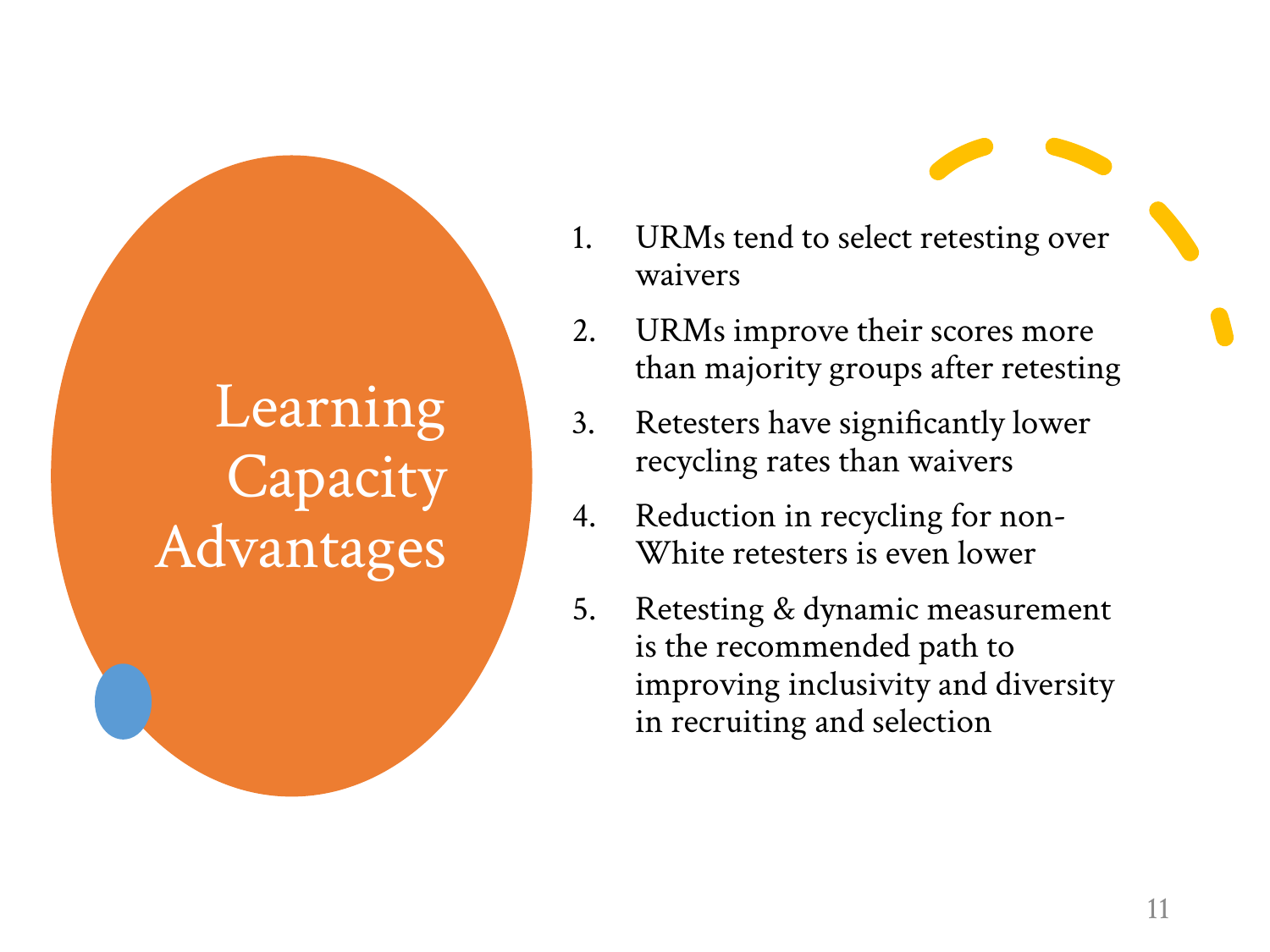

# Learning Capacity Advantages
URMs tend to select retesting over waivers
URMs improve their scores more than majority groups after retesting
Retesters have significantly lower recycling rates than waivers
Reduction in recycling for non-White retesters is even lower
Retesting & dynamic measurement is the recommended path to improving inclusivity and diversity in recruiting and selection

11